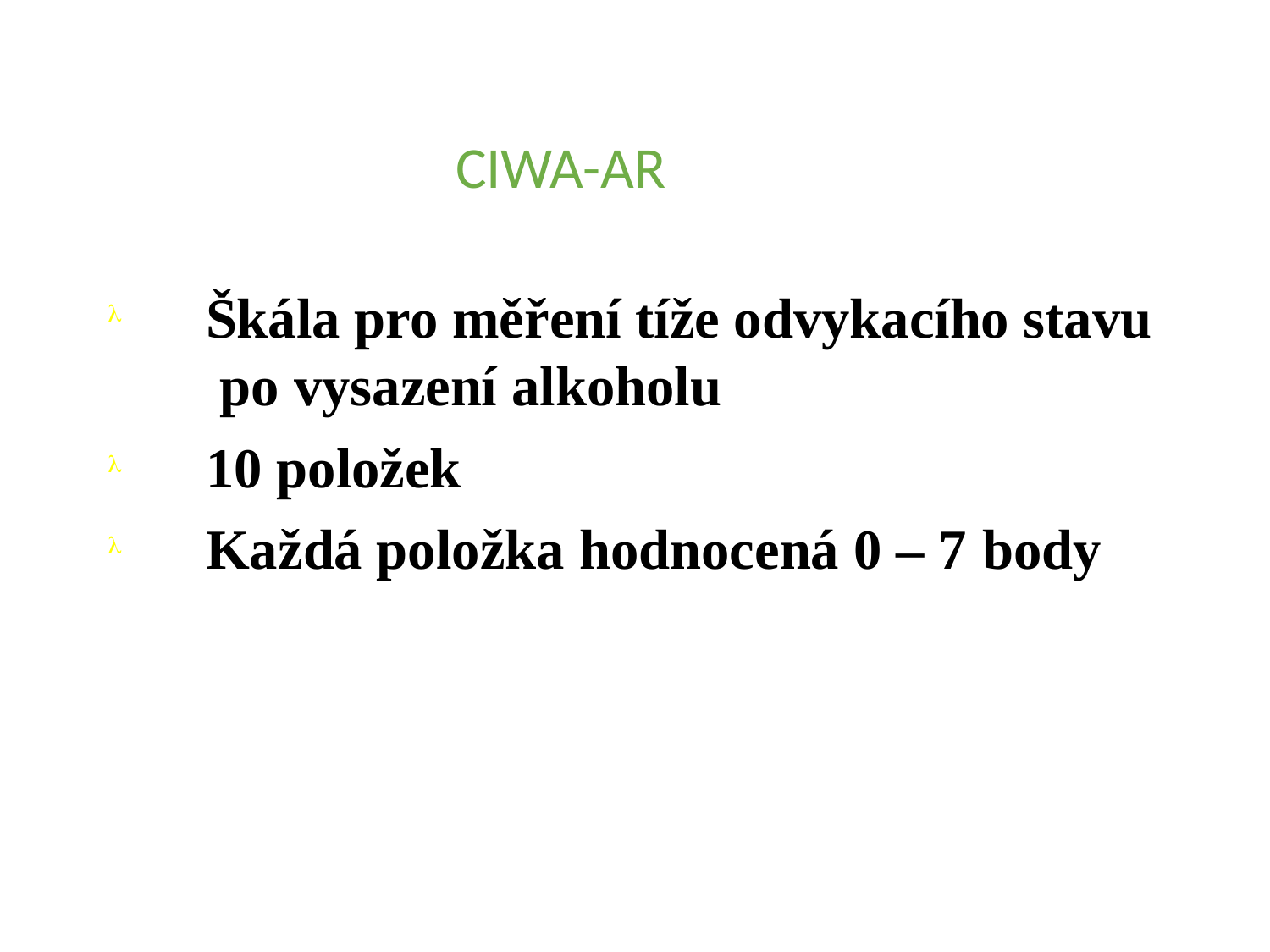

# CIWA-AR
Škála pro měření tíže odvykacího stavu  po vysazení alkoholu
10 položek
Každá položka hodnocená 0 – 7 body
λ
λ
λ